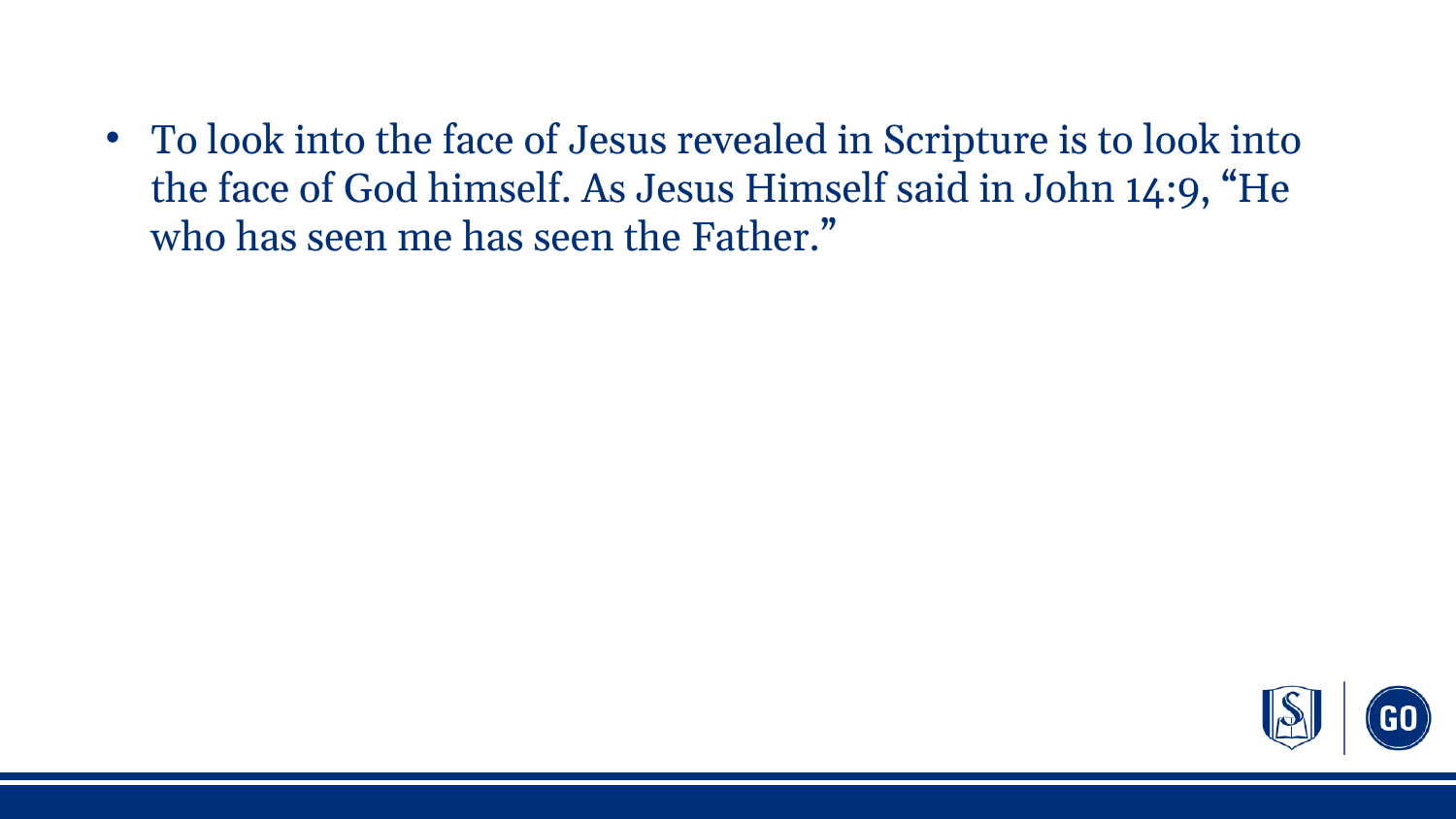

To look into the face of Jesus revealed in Scripture is to look into the face of God himself. As Jesus Himself said in John 14:9, “He who has seen me has seen the Father.”